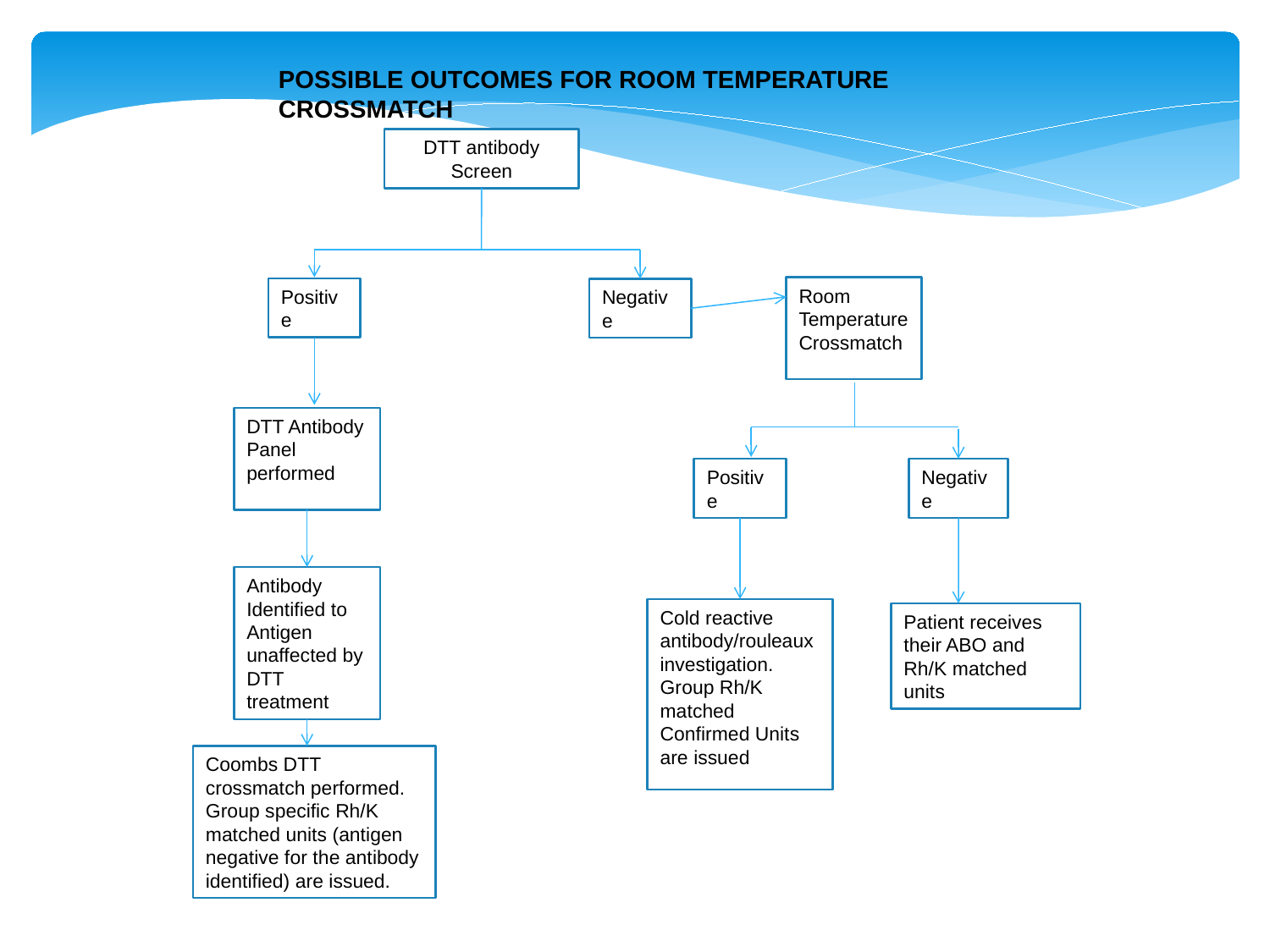

POSSIBLE OUTCOMES FOR ROOM TEMPERATURE CROSSMATCH

DTT antibody Screen
Room Temperature Crossmatch
Positive
Negative
DTT Antibody Panel performed
Positive
Negative
Antibody Identified to Antigen unaffected by DTT treatment
Cold reactive antibody/rouleaux investigation. Group Rh/K matched Confirmed Units are issued

Patient receives their ABO and Rh/K matched units
Coombs DTT crossmatch performed. Group specific Rh/K matched units (antigen negative for the antibody identified) are issued.